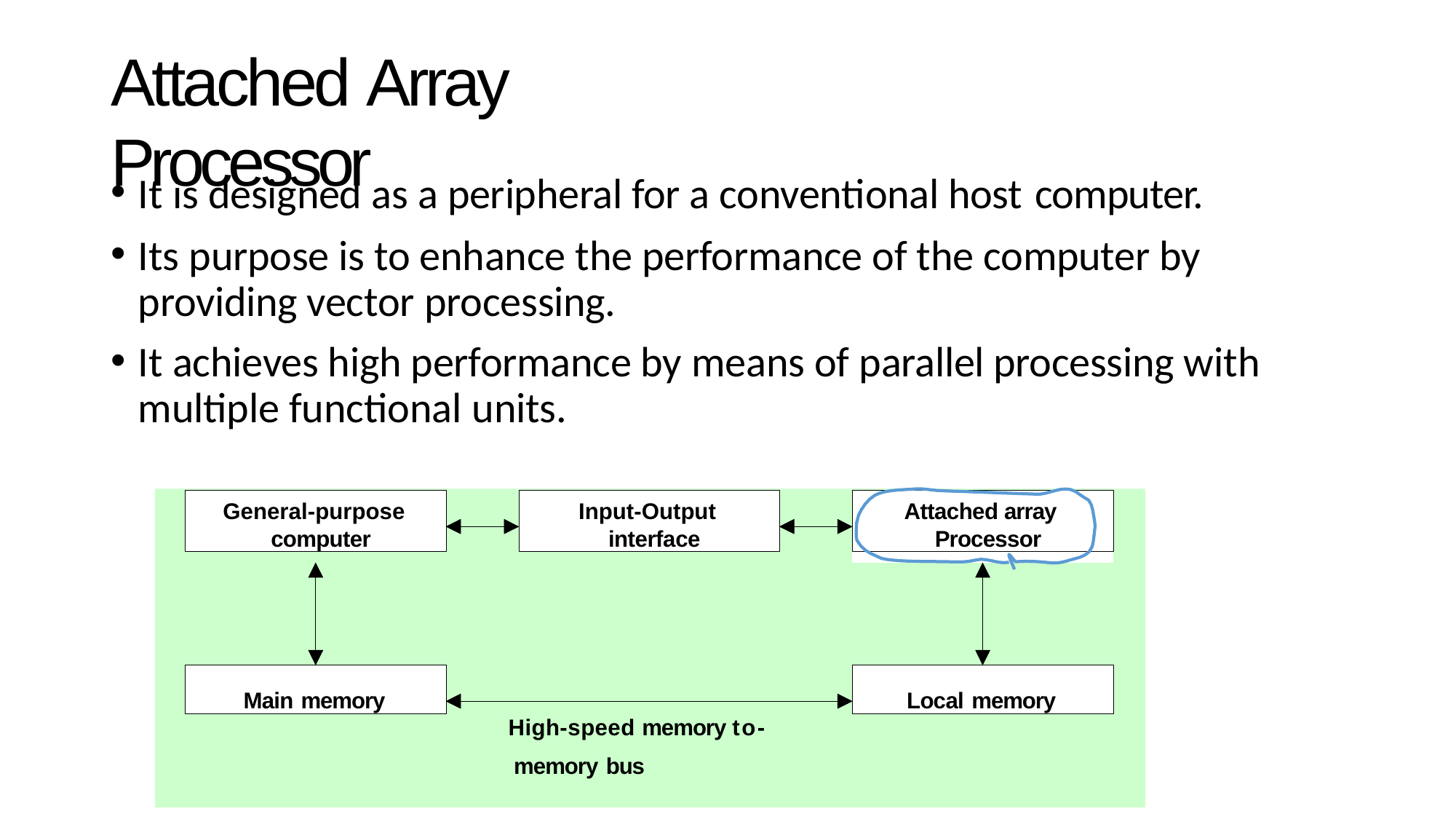

# Attached Array Processor
It is designed as a peripheral for a conventional host computer.
Its purpose is to enhance the performance of the computer by  providing vector processing.
It achieves high performance by means of parallel processing with  multiple functional units.

General-purpose  computer
Input-Output  interface

Attached array  Processor

High-speed memory to-  memory bus

Main memory

Local memory